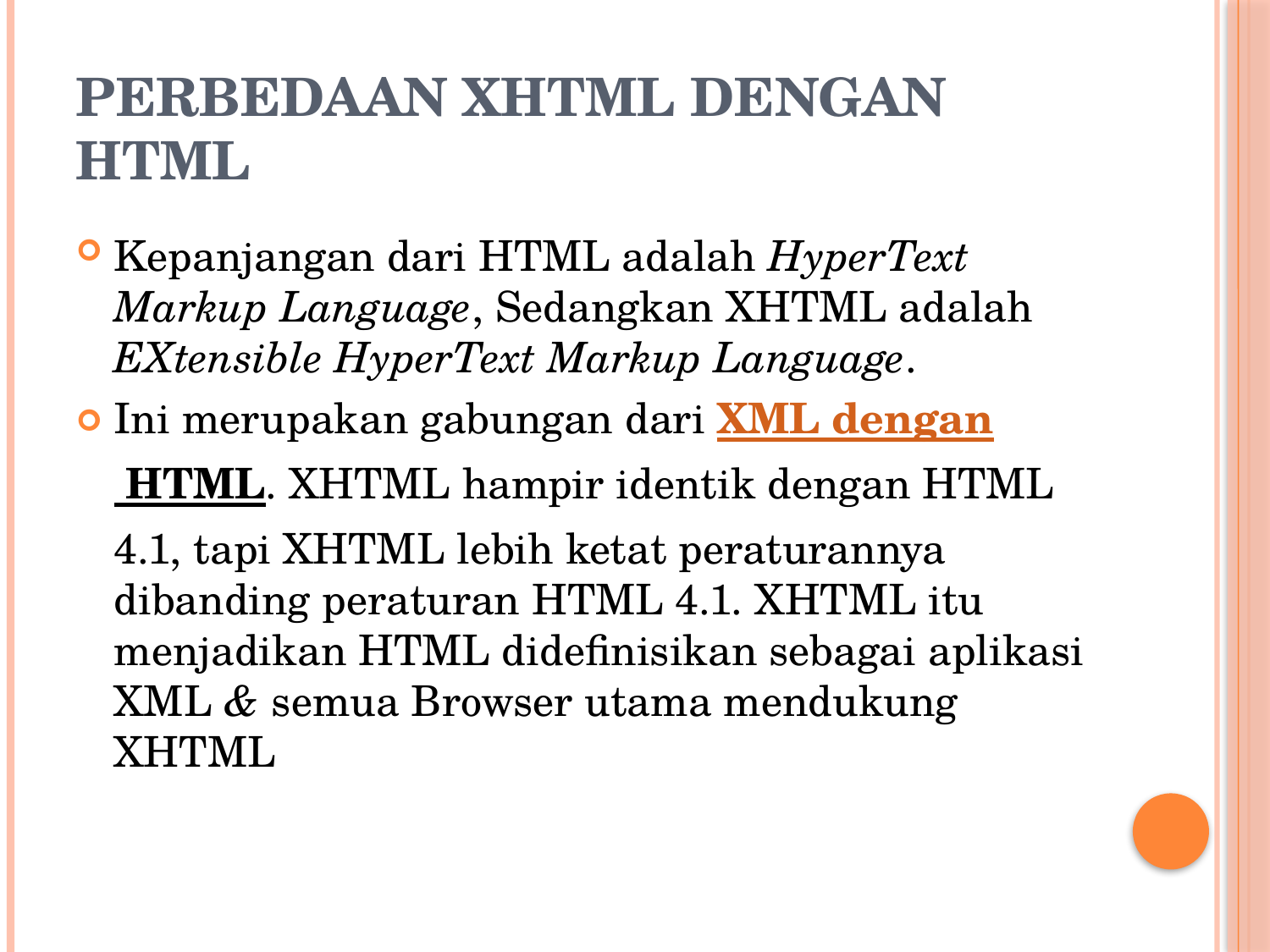

# Perbedaan XHTML Dengan HTML
Kepanjangan dari HTML adalah HyperText Markup Language, Sedangkan XHTML adalah EXtensible HyperText Markup Language.
Ini merupakan gabungan dari XML dengan HTML. XHTML hampir identik dengan HTML 4.1, tapi XHTML lebih ketat peraturannya dibanding peraturan HTML 4.1. XHTML itu menjadikan HTML didefinisikan sebagai aplikasi XML & semua Browser utama mendukung XHTML